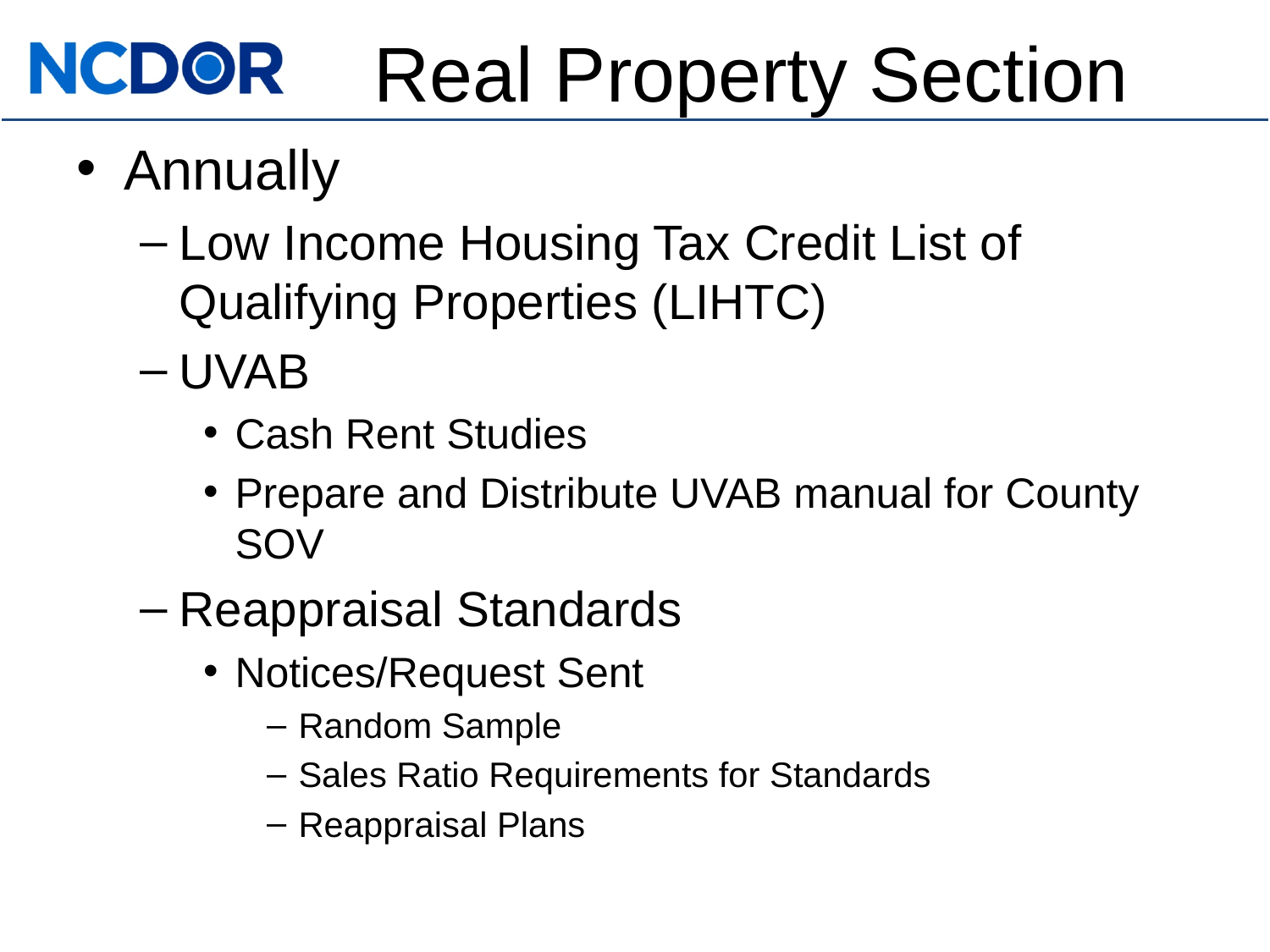

# Real Property Section
Annually
Low Income Housing Tax Credit List of Qualifying Properties (LIHTC)
UVAB
Cash Rent Studies
Prepare and Distribute UVAB manual for County SOV
Reappraisal Standards
Notices/Request Sent
Random Sample
Sales Ratio Requirements for Standards
Reappraisal Plans